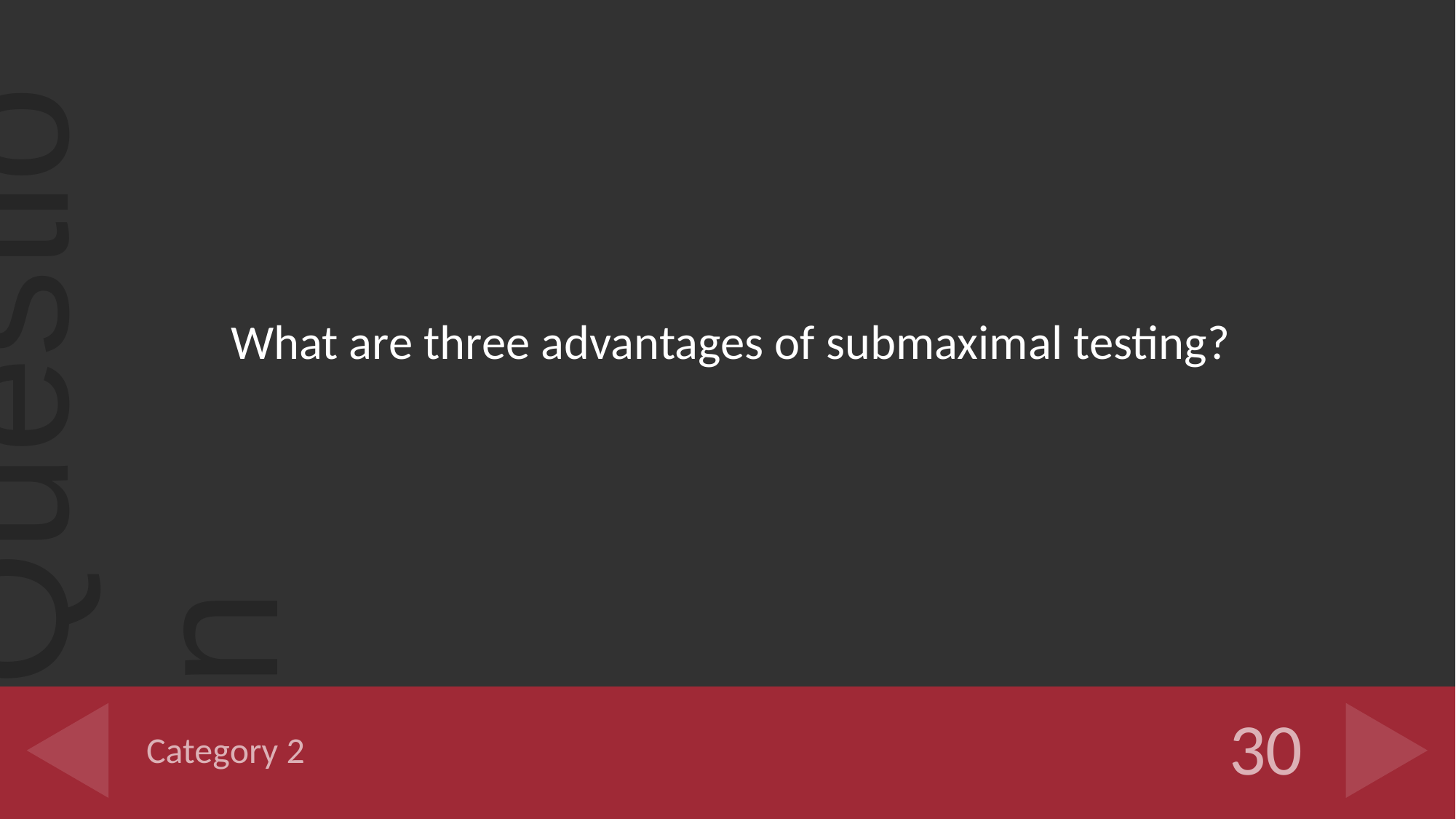

What are three advantages of submaximal testing?
# Category 2
30